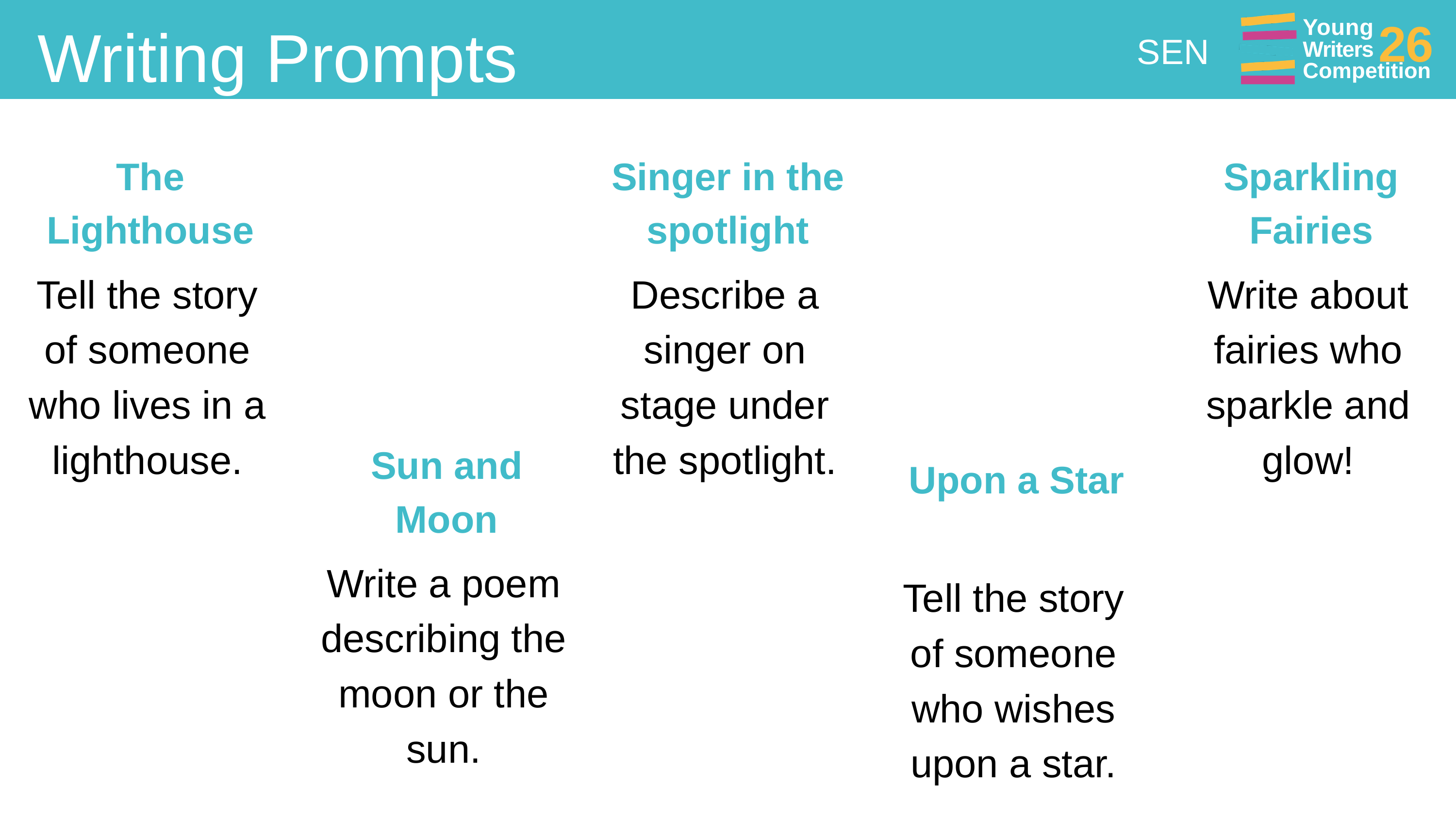

Writing Prompts

26
Young
Writers
Competition
SEN
The Lighthouse
Singer in the spotlight
Sparkling Fairies
Tell the story of someone who lives in a lighthouse.
Describe a singer on stage under the spotlight.
Write about fairies who sparkle and glow!
Sun and Moon
Upon a Star
Write a poem describing the moon or the sun.
Tell the story of someone who wishes upon a star.